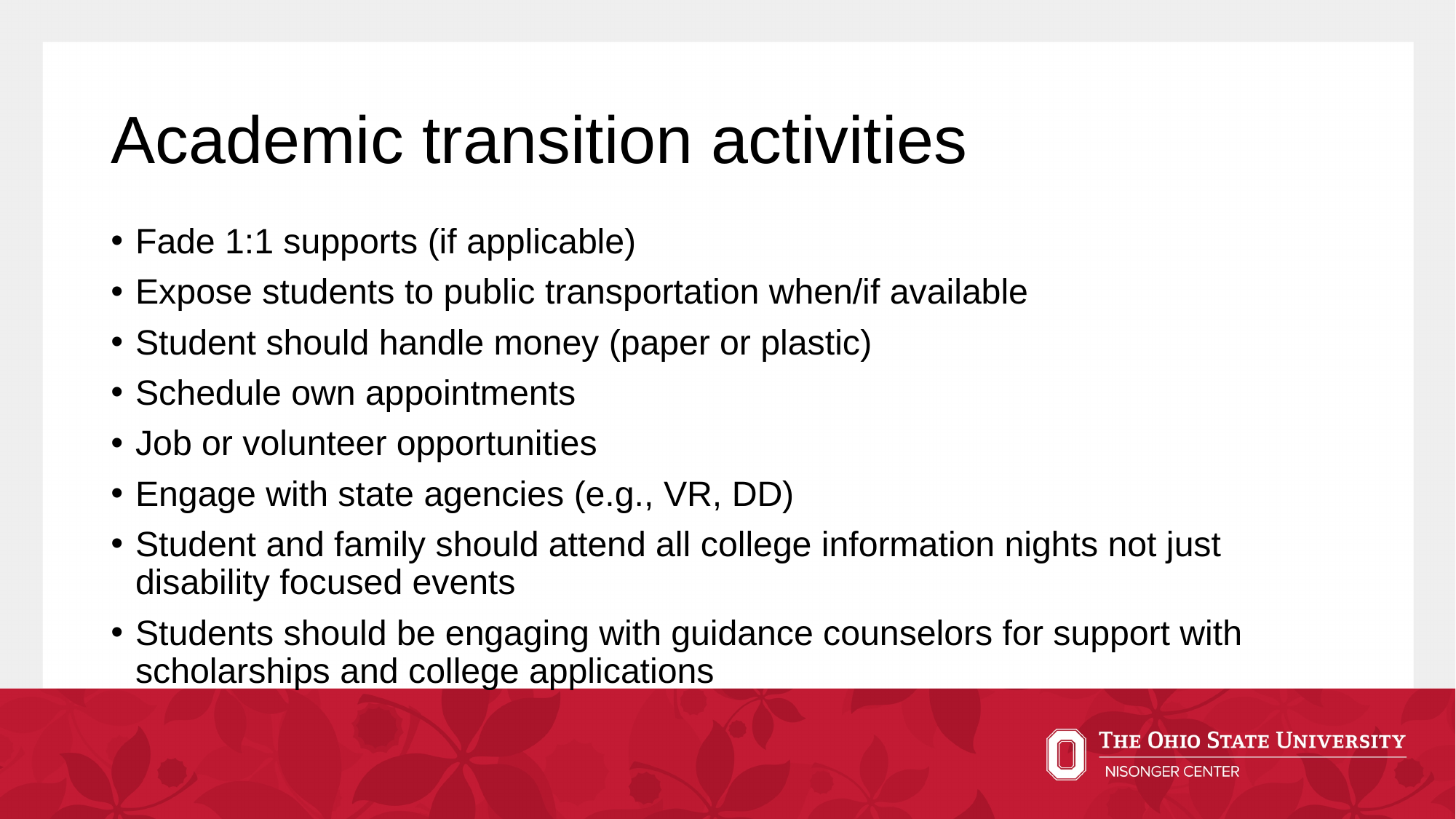

# Academic transition activities
Fade 1:1 supports (if applicable)
Expose students to public transportation when/if available
Student should handle money (paper or plastic)
Schedule own appointments
Job or volunteer opportunities
Engage with state agencies (e.g., VR, DD)
Student and family should attend all college information nights not just disability focused events
Students should be engaging with guidance counselors for support with scholarships and college applications